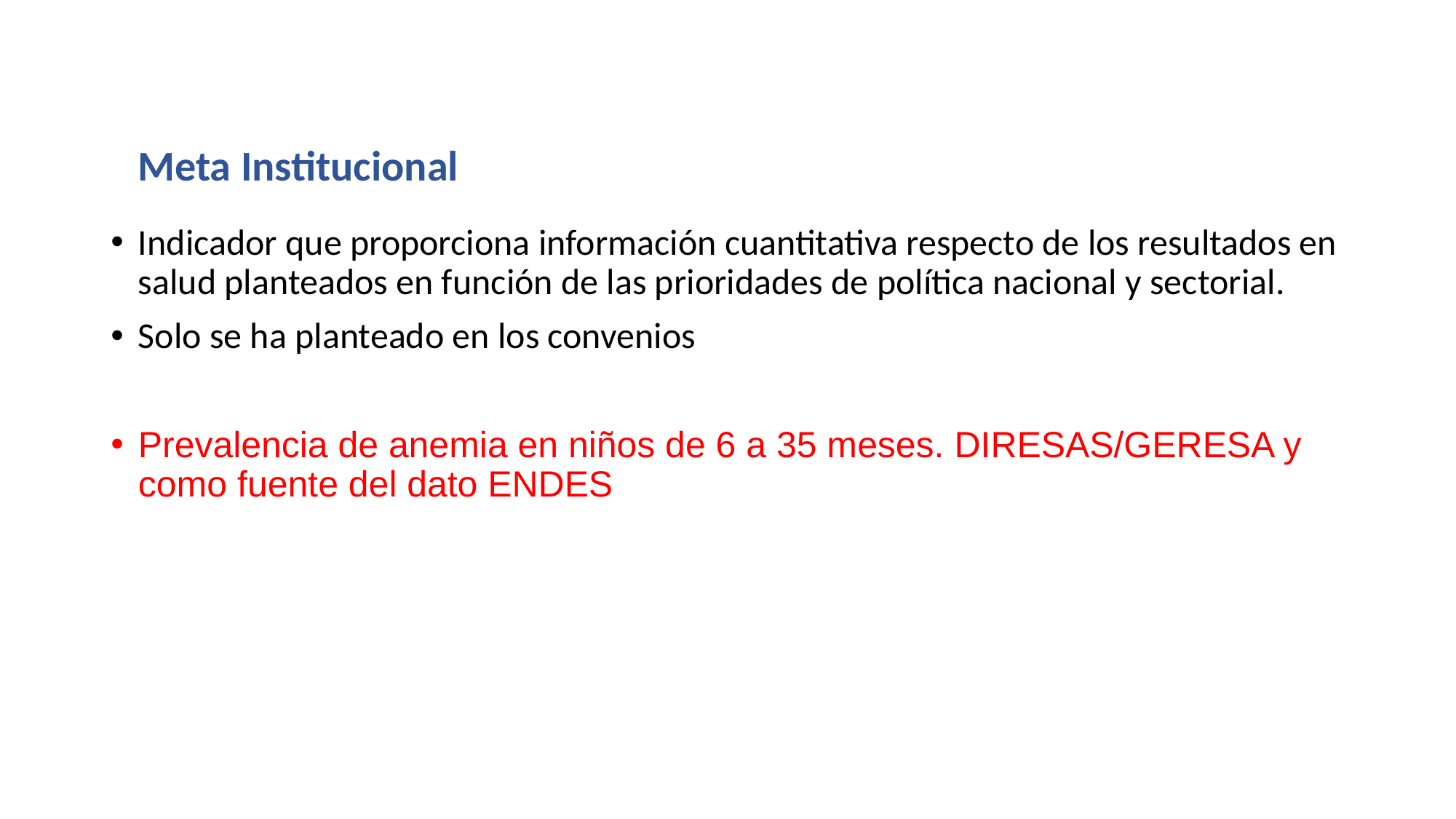

# Meta Institucional
Indicador que proporciona información cuantitativa respecto de los resultados en salud planteados en función de las prioridades de política nacional y sectorial.
Solo se ha planteado en los convenios

Prevalencia de anemia en niños de 6 a 35 meses. DIRESAS/GERESA y como fuente del dato ENDES